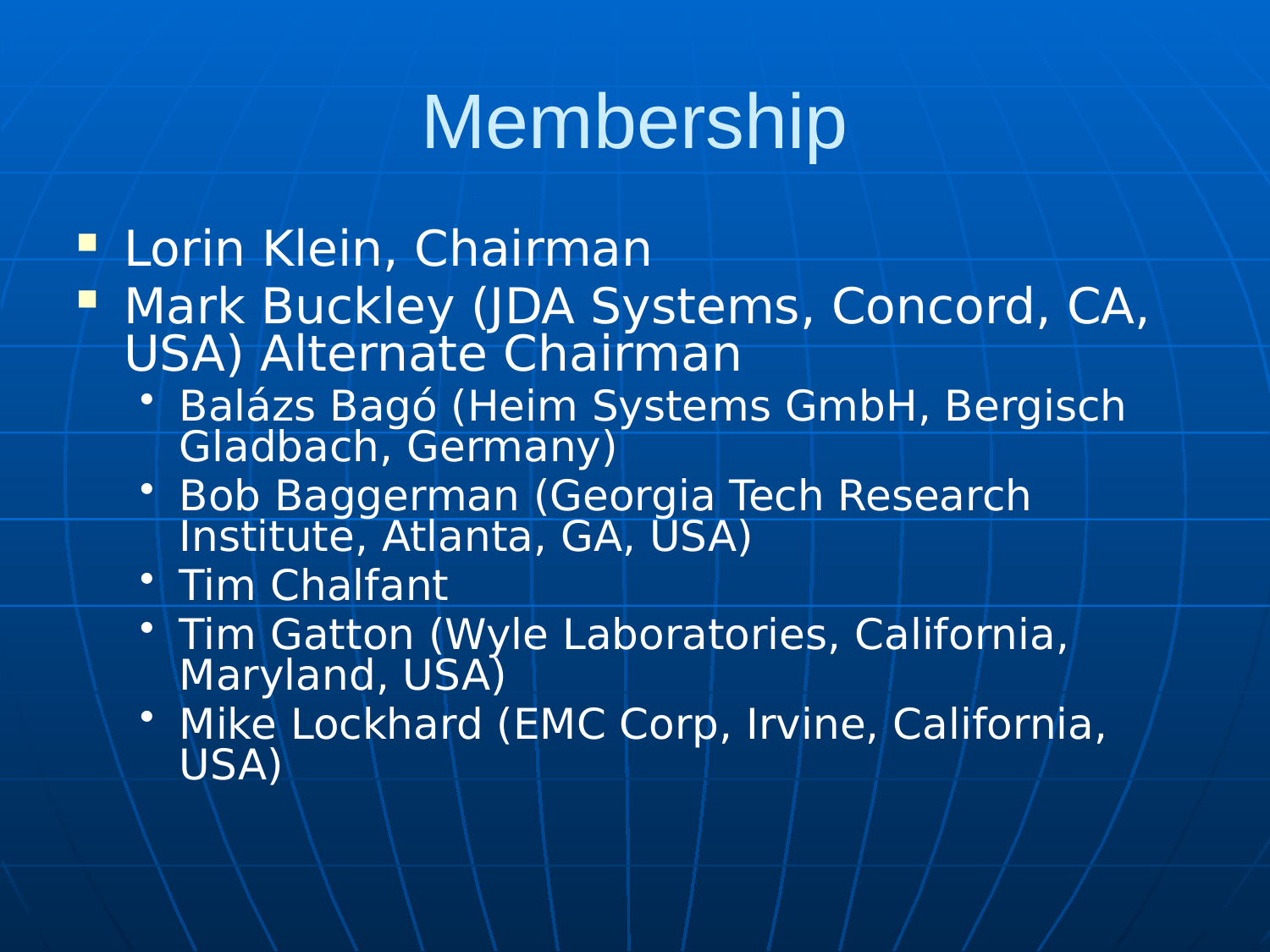

# Membership
Lorin Klein, Chairman
Mark Buckley (JDA Systems, Concord, CA, USA) Alternate Chairman
Balázs Bagó (Heim Systems GmbH, Bergisch Gladbach, Germany)
Bob Baggerman (Georgia Tech Research Institute, Atlanta, GA, USA)
Tim Chalfant
Tim Gatton (Wyle Laboratories, California, Maryland, USA)
Mike Lockhard (EMC Corp, Irvine, California, USA)